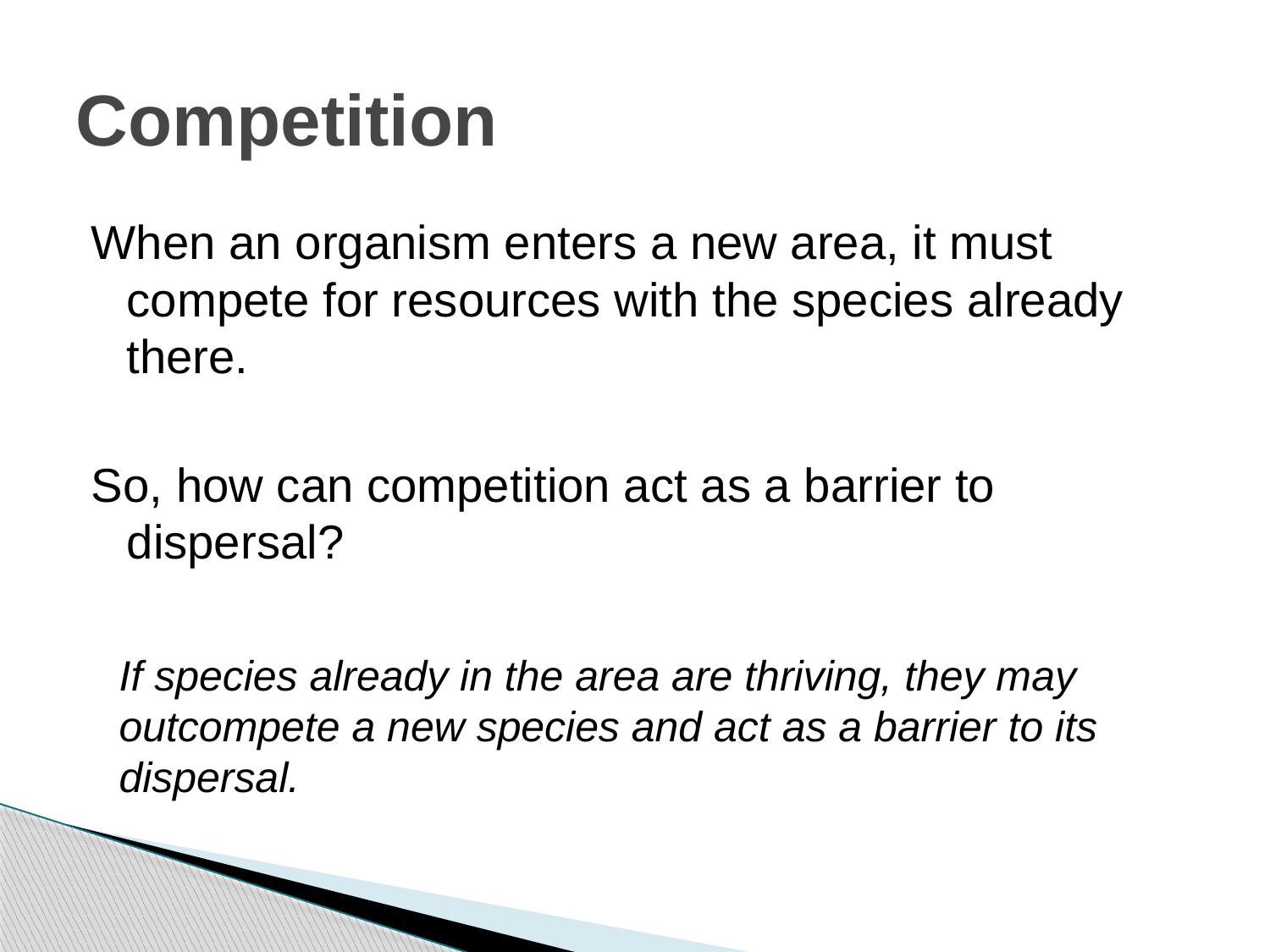

# Competition
When an organism enters a new area, it must compete for resources with the species already there.

So, how can competition act as a barrier to dispersal?
If species already in the area are thriving, they may outcompete a new species and act as a barrier to its dispersal.